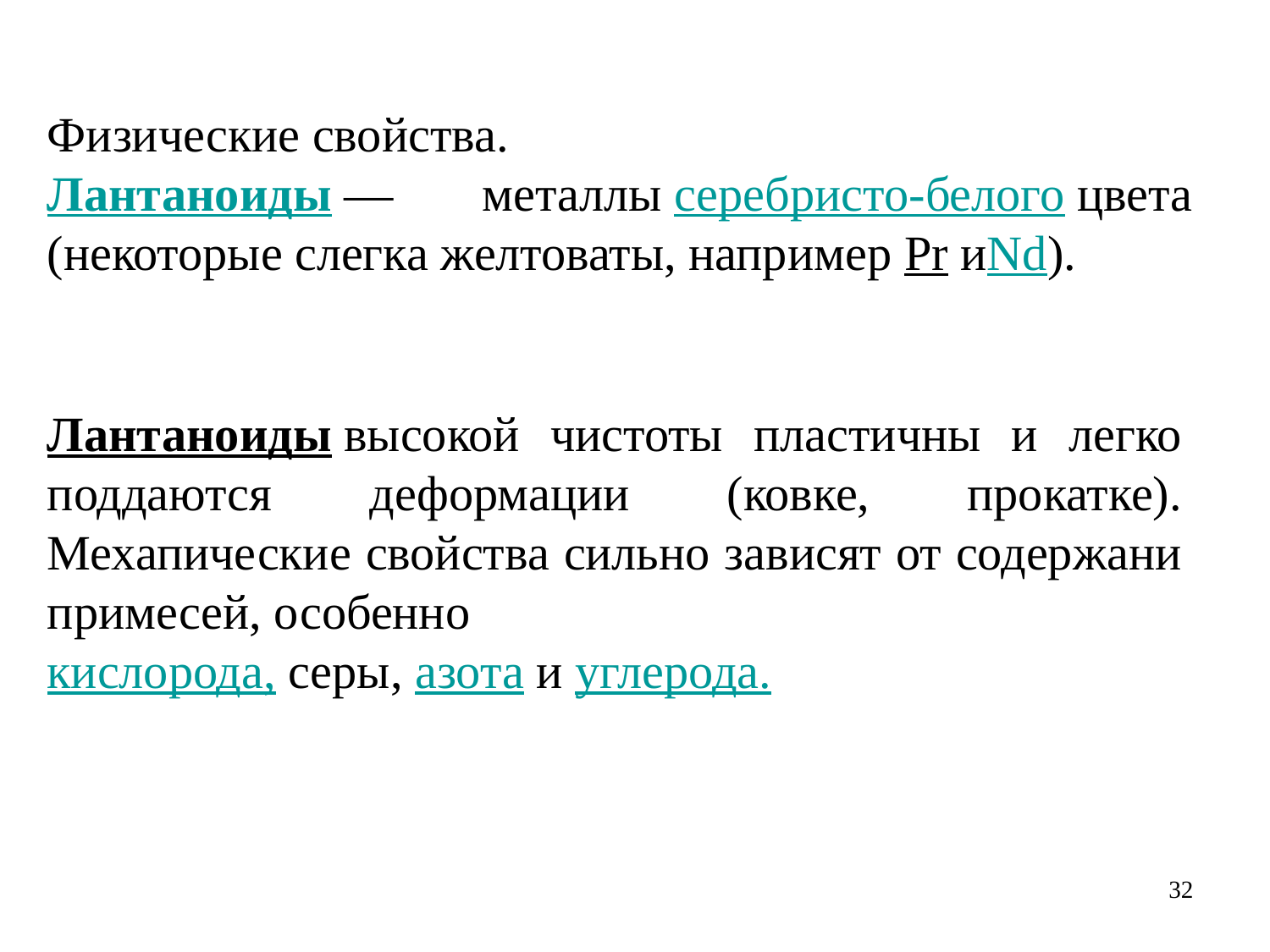

Физические свойства.
Лантаноиды — металлы серебристо-белого цвета (некоторые слегка желтоваты, например Pr иNd).
Лантаноиды высокой чистоты пластичны и легко поддаются деформации (ковке, прокатке). Мехапические свойства сильно зависят от содержани примесей, особенно
кислорода, серы, азота и углерода.
32